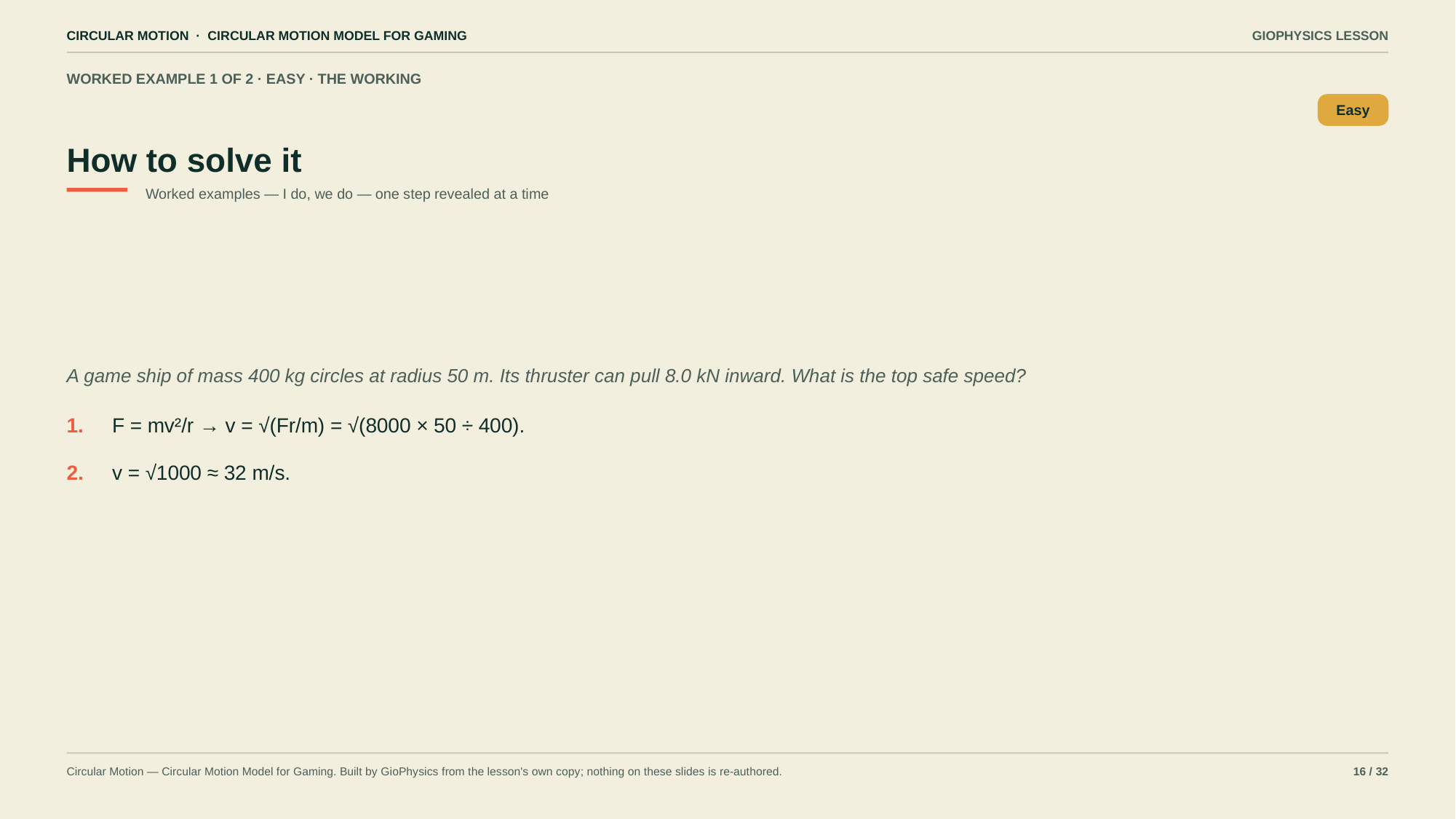

CIRCULAR MOTION  ·  CIRCULAR MOTION MODEL FOR GAMING
GIOPHYSICS LESSON

WORKED EXAMPLE 1 OF 2 · EASY · THE WORKING
How to solve it

Easy
Worked examples — I do, we do — one step revealed at a time

A game ship of mass 400 kg circles at radius 50 m. Its thruster can pull 8.0 kN inward. What is the top safe speed?
1.
F = mv²/r → v = √(Fr/m) = √(8000 × 50 ÷ 400).
2.
v = √1000 ≈ 32 m/s.

Circular Motion — Circular Motion Model for Gaming. Built by GioPhysics from the lesson's own copy; nothing on these slides is re-authored.
16 / 32